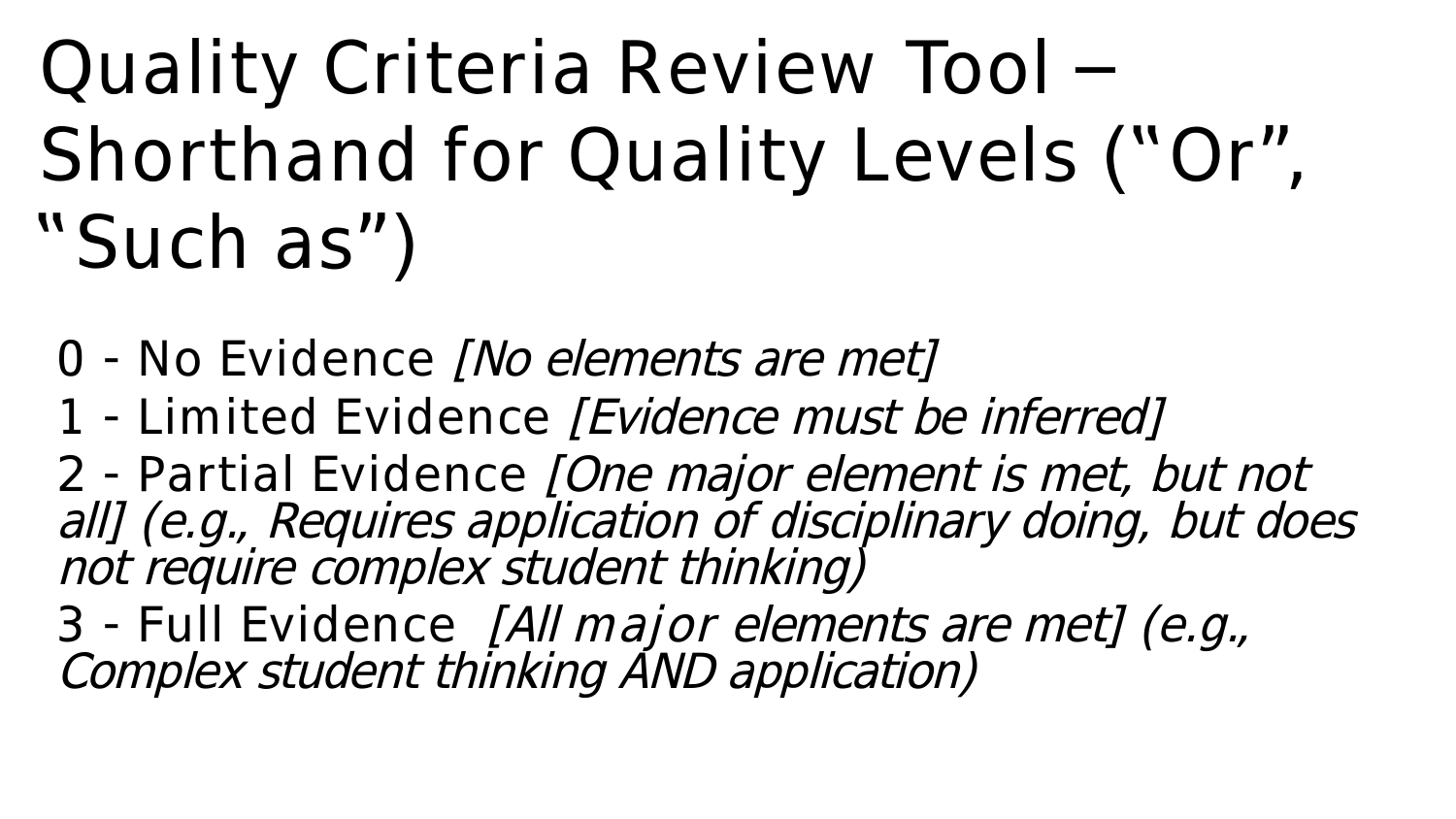

# Quality Criteria Review Tool – Shorthand for Quality Levels (“Or”, “Such as”)
0 - No Evidence [No elements are met]
1 - Limited Evidence [Evidence must be inferred]
2 - Partial Evidence [One major element is met, but not all] (e.g., Requires application of disciplinary doing, but does not require complex student thinking)
3 - Full Evidence  [All major elements are met] (e.g., Complex student thinking AND application)